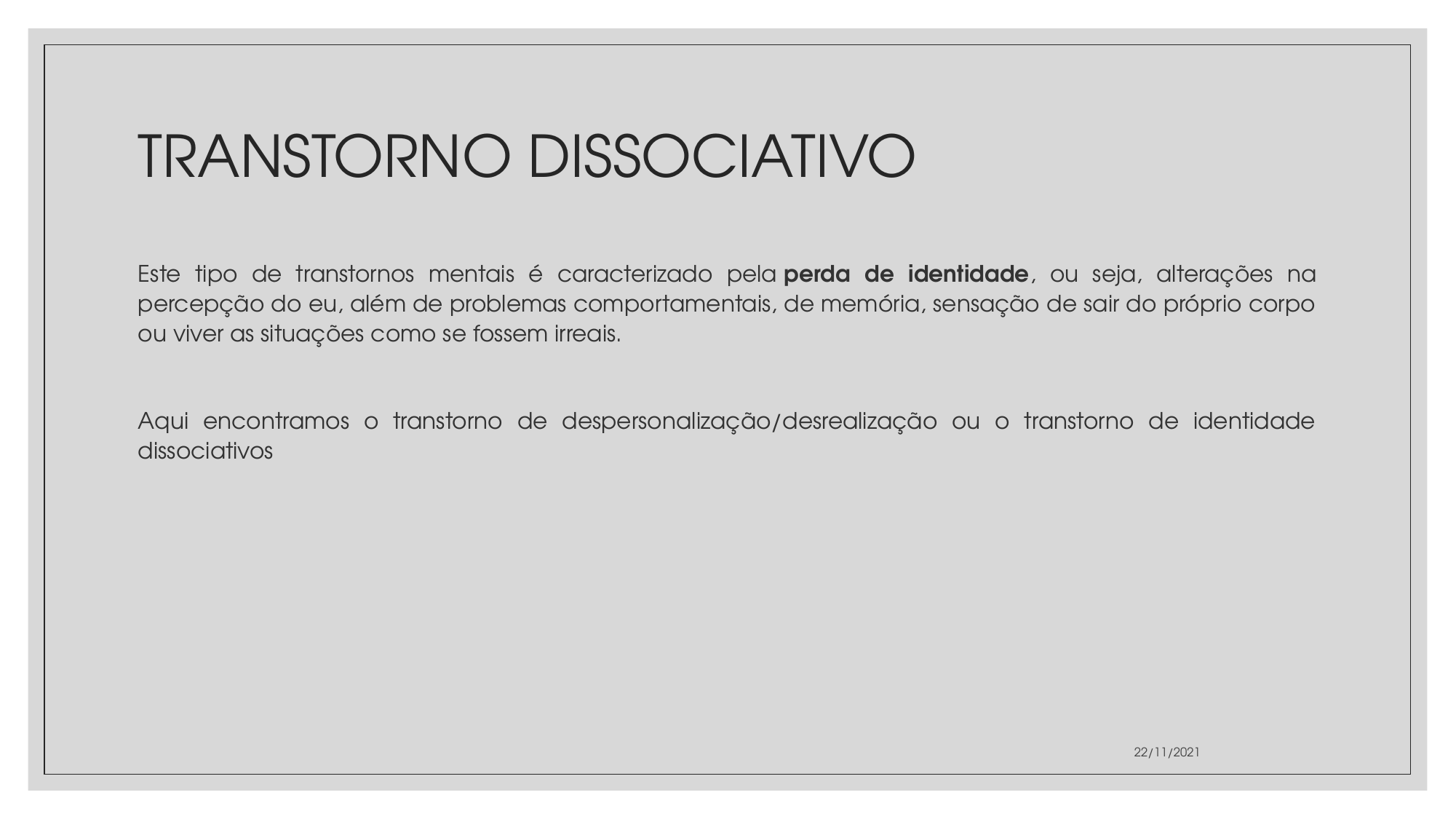

# TRANSTORNO DISSOCIATIVO
Este tipo de transtornos mentais é caracterizado pela perda de identidade, ou seja, alterações na percepção do eu, além de problemas comportamentais, de memória, sensação de sair do próprio corpo ou viver as situações como se fossem irreais.

Aqui encontramos o transtorno de despersonalização/desrealização ou o transtorno de identidade dissociativos

22/11/2021